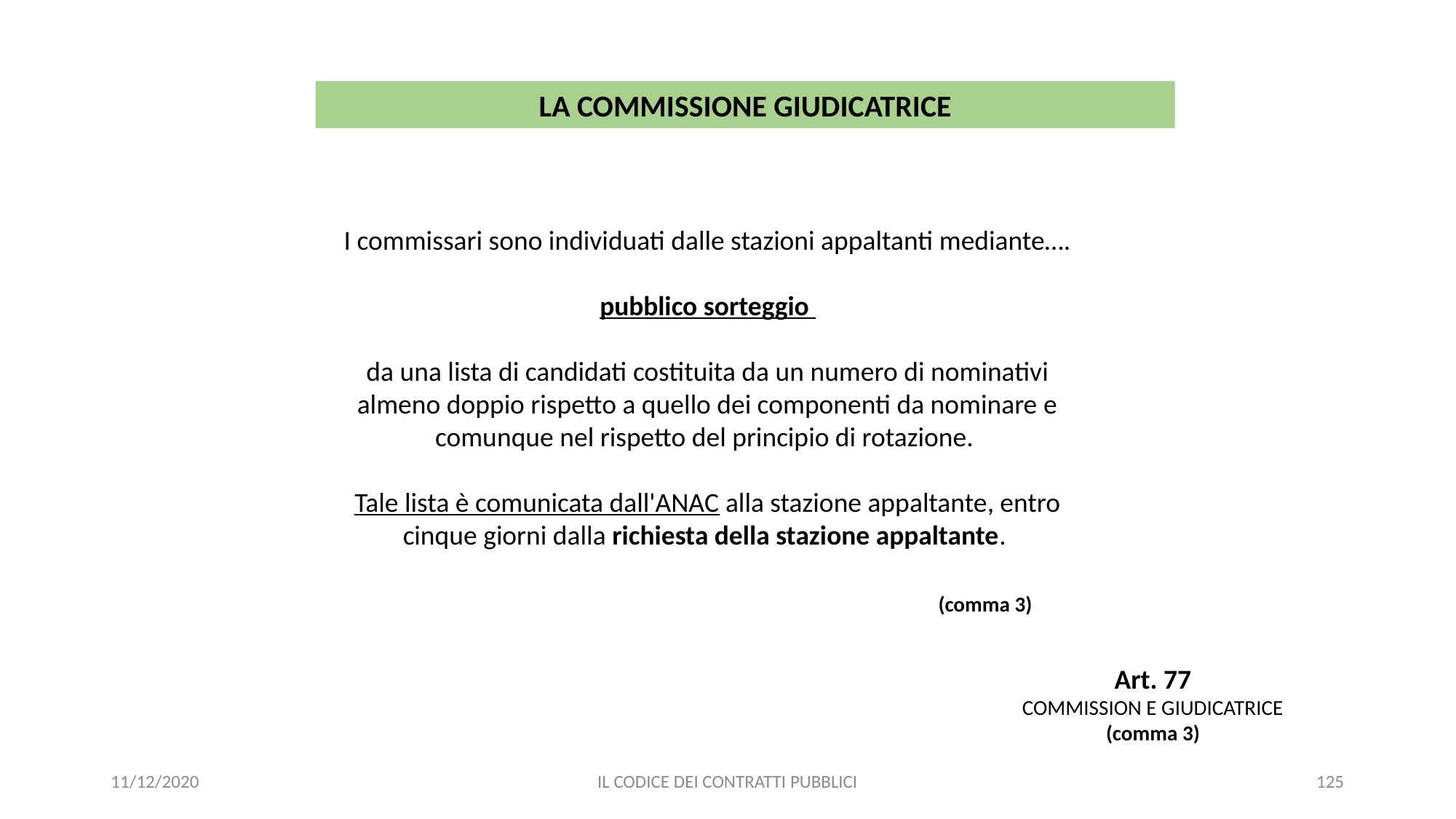

LA COMMISSIONE GIUDICATRICE
I commissari sono individuati dalle stazioni appaltanti mediante….

pubblico sorteggio

da una lista di candidati costituita da un numero di nominativi almeno doppio rispetto a quello dei componenti da nominare e comunque nel rispetto del principio di rotazione.

Tale lista è comunicata dall'ANAC alla stazione appaltante, entro cinque giorni dalla richiesta della stazione appaltante.
(comma 3)
Art. 77
COMMISSION E GIUDICATRICE
(comma 3)
11/12/2020
IL CODICE DEI CONTRATTI PUBBLICI
125